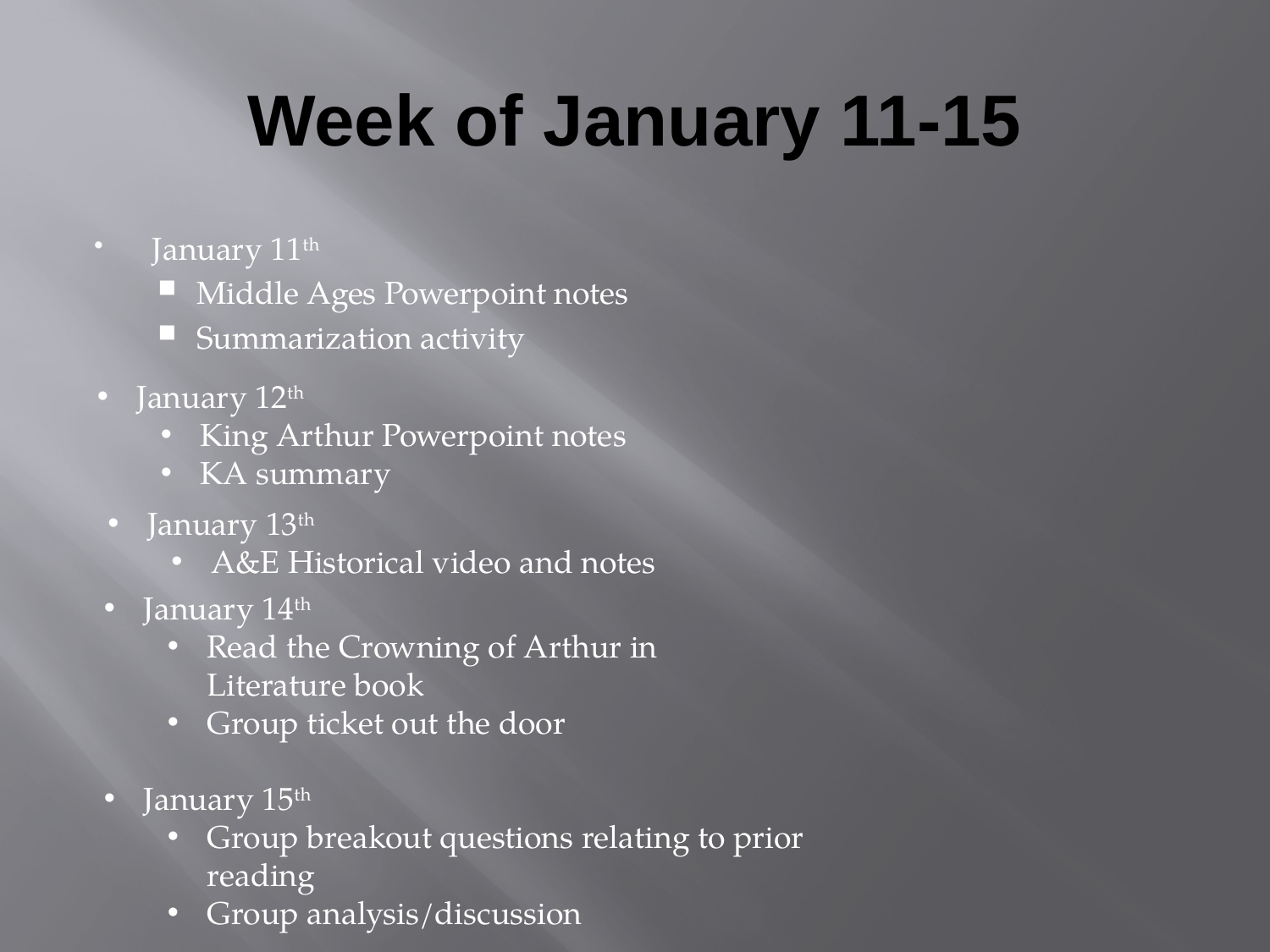

# Week of January 11-15
January 11th
Middle Ages Powerpoint notes
Summarization activity

January 12th
King Arthur Powerpoint notes
KA summary

January 13th
A&E Historical video and notes

January 14th
Read the Crowning of Arthur in Literature book
Group ticket out the door
January 15th
Group breakout questions relating to prior reading
Group analysis/discussion